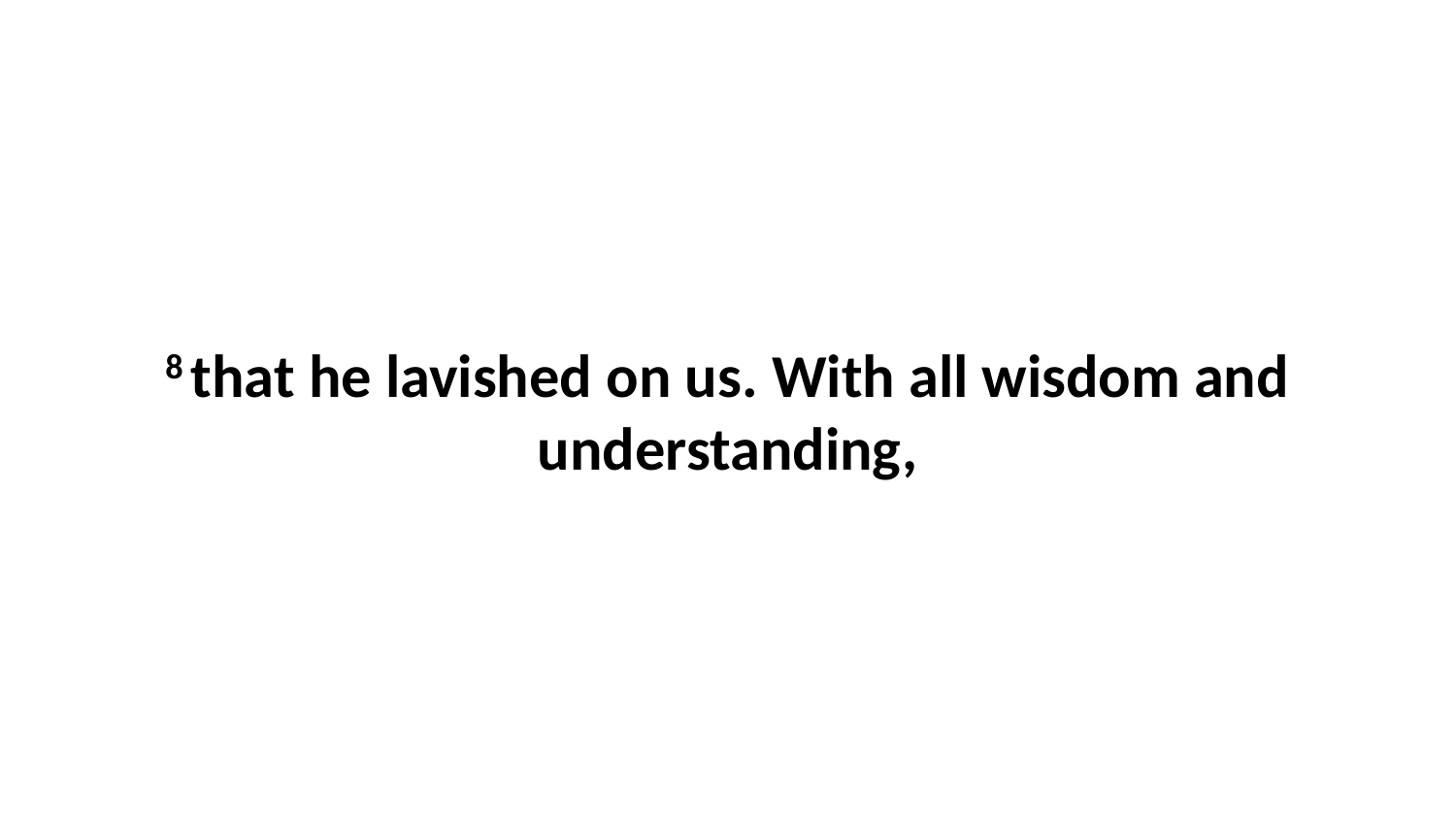

8 that he lavished on us. With all wisdom and understanding,